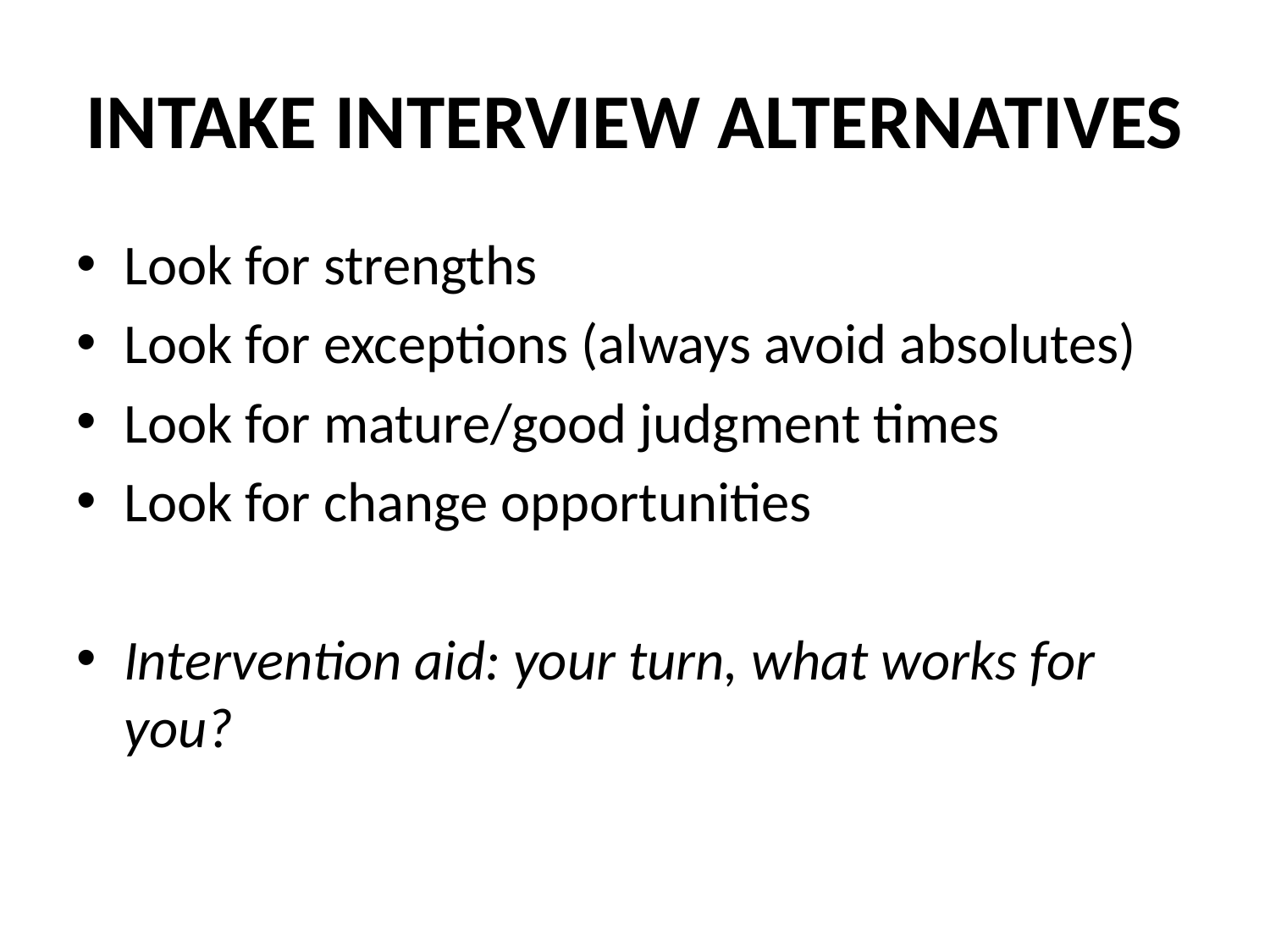

# INTAKE INTERVIEW ALTERNATIVES
Look for strengths
Look for exceptions (always avoid absolutes)
Look for mature/good judgment times
Look for change opportunities

Intervention aid: your turn, what works for you?